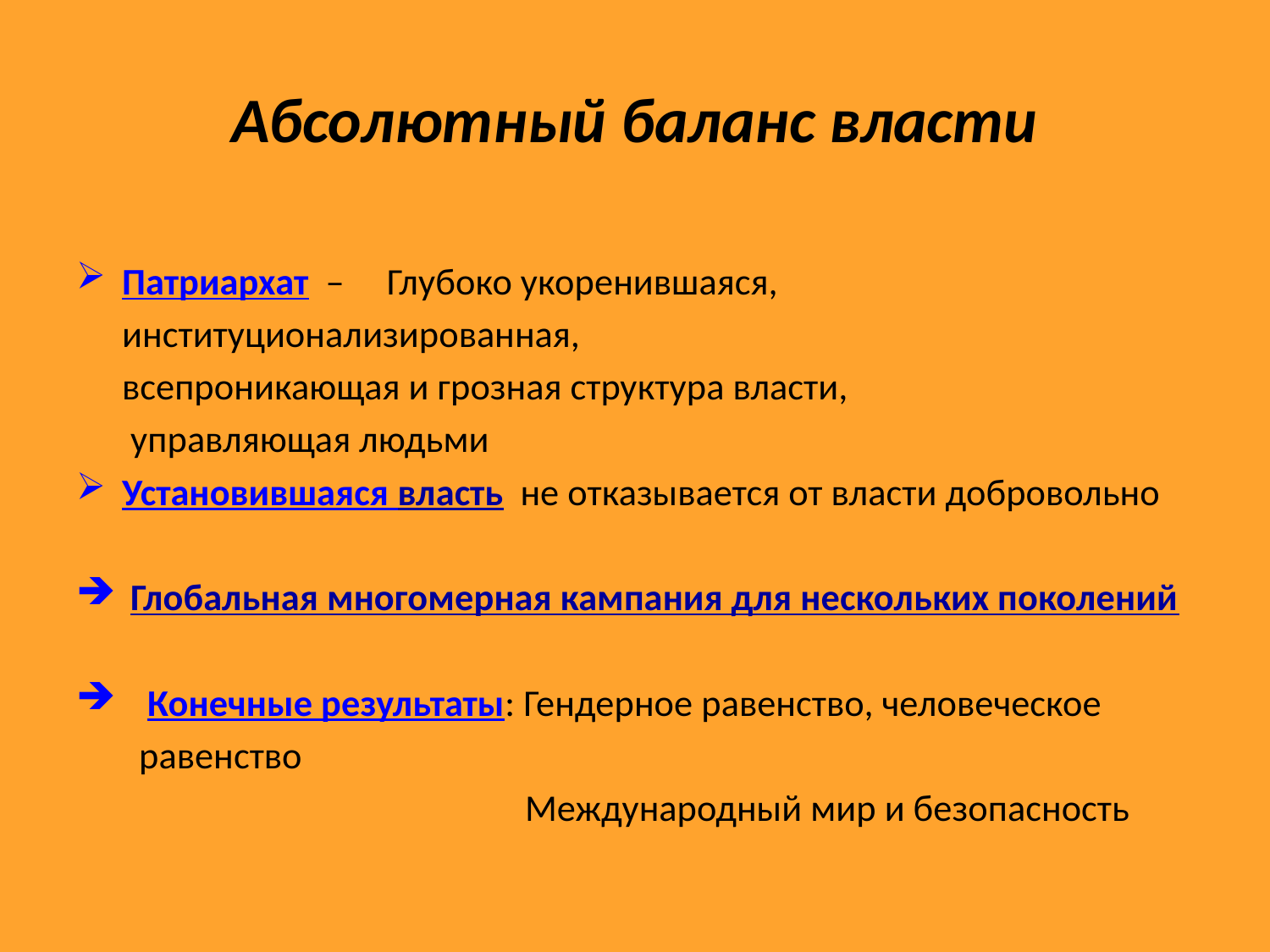

# Абсолютный баланс власти

Патриархат  –     Глубоко укоренившаяся,
						институционализированная,
						всепроникающая и грозная структура власти,
						 управляющая людьми
Установившаяся власть  не отказывается от власти добровольно

 Глобальная многомерная кампания для нескольких поколений

   Конечные результаты: Гендерное равенство, человеческое
								  равенство
                                                     Международный мир и безопасность